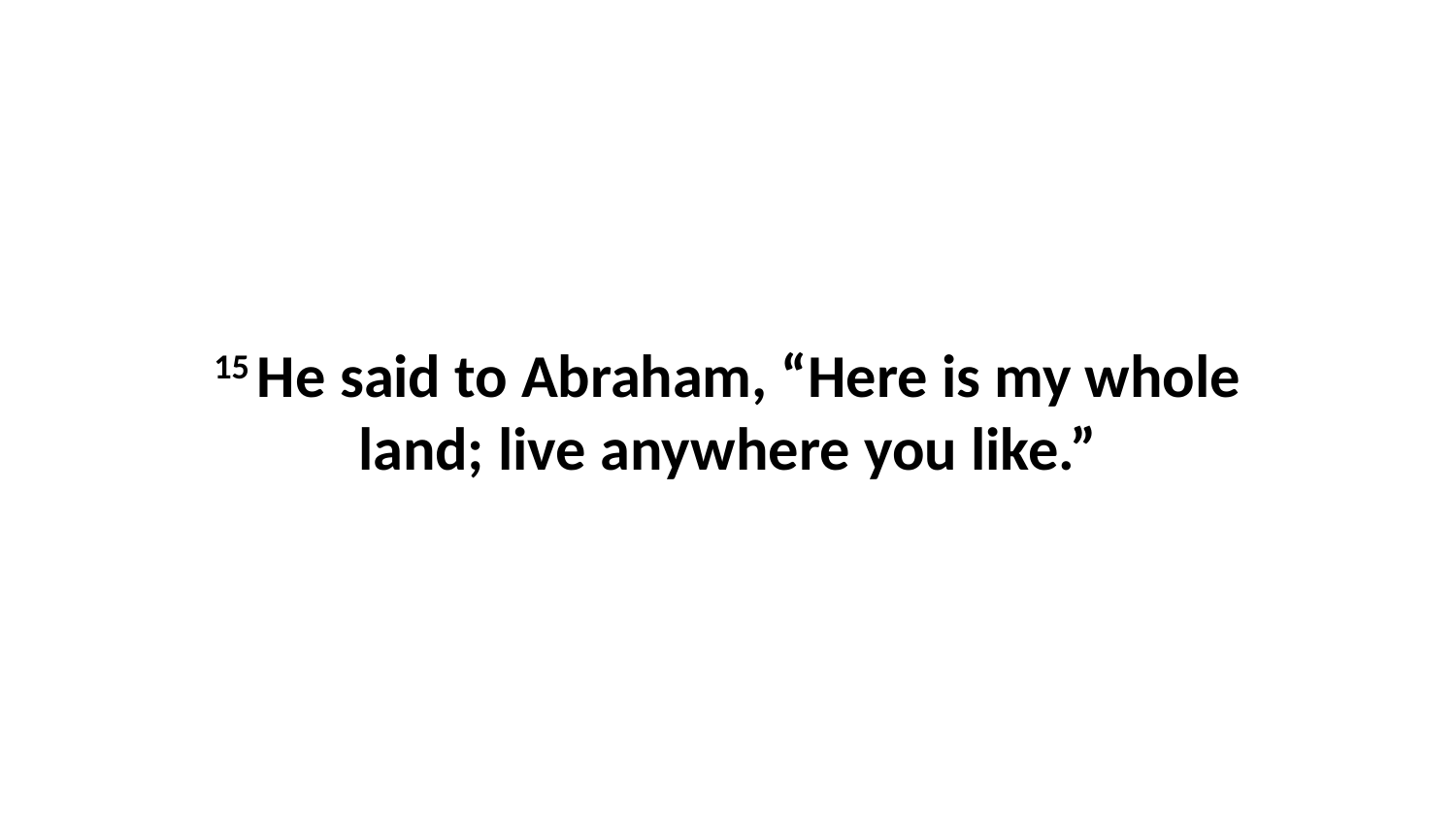

15 He said to Abraham, “Here is my whole land; live anywhere you like.”